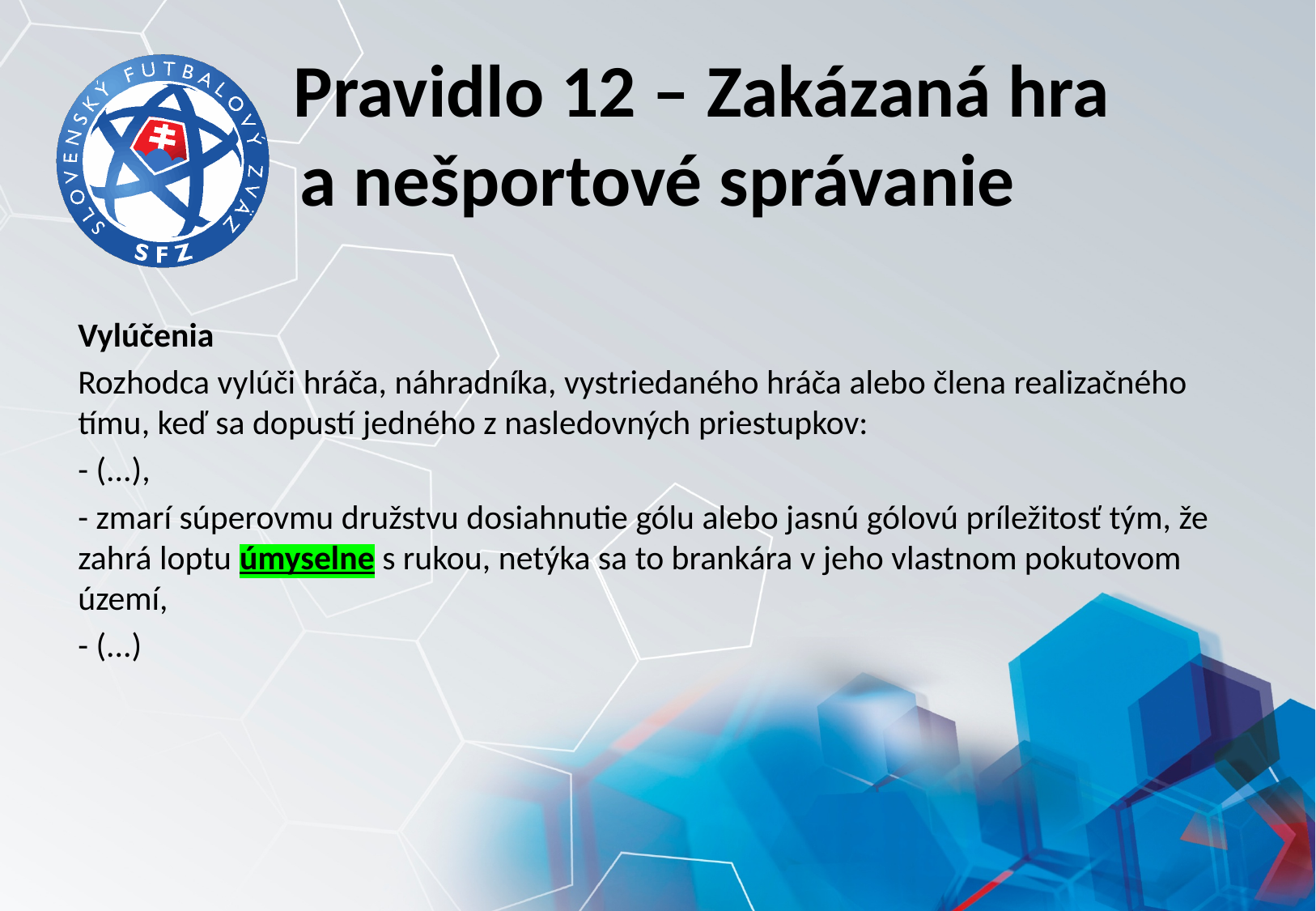

# Pravidlo 12 – Zakázaná hra 	a nešportové správanie

Vylúčenia
Rozhodca vylúči hráča, náhradníka, vystriedaného hráča alebo člena realizačného tímu, keď sa dopustí jedného z nasledovných priestupkov:
- (...),
- zmarí súperovmu družstvu dosiahnutie gólu alebo jasnú gólovú príležitosť tým, že zahrá loptu úmyselne s rukou, netýka sa to brankára v jeho vlastnom pokutovom území,
- (...)